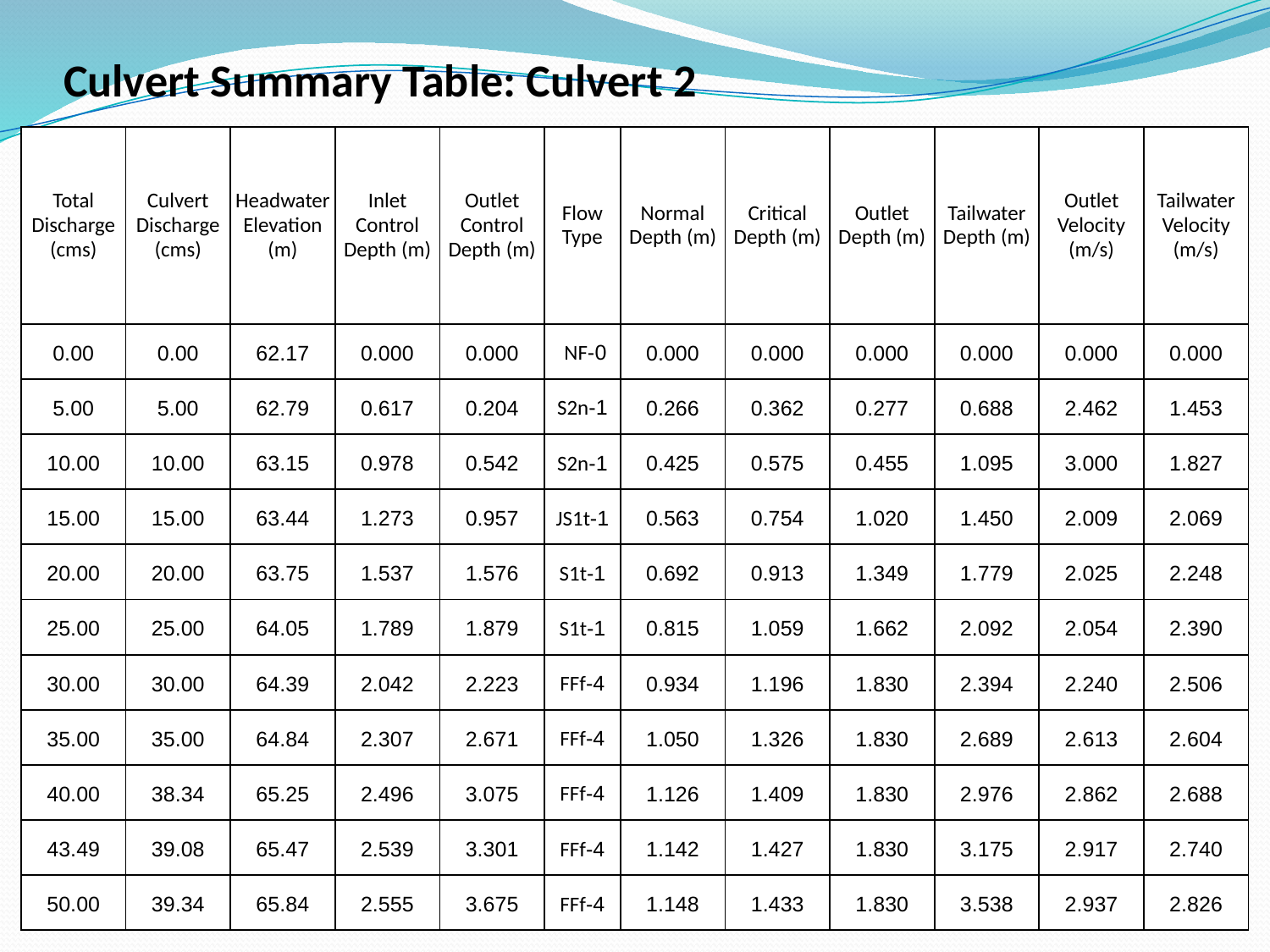

# Culvert Summary Table: Culvert 2
| Total Discharge (cms) | Culvert Discharge (cms) | Headwater Elevation (m) | Inlet Control Depth (m) | Outlet Control Depth (m) | Flow Type | Normal Depth (m) | Critical Depth (m) | Outlet Depth (m) | Tailwater Depth (m) | Outlet Velocity (m/s) | Tailwater Velocity (m/s) |
| --- | --- | --- | --- | --- | --- | --- | --- | --- | --- | --- | --- |
| 0.00 | 0.00 | 62.17 | 0.000 | 0.000 | 0-NF | 0.000 | 0.000 | 0.000 | 0.000 | 0.000 | 0.000 |
| 5.00 | 5.00 | 62.79 | 0.617 | 0.204 | 1-S2n | 0.266 | 0.362 | 0.277 | 0.688 | 2.462 | 1.453 |
| 10.00 | 10.00 | 63.15 | 0.978 | 0.542 | 1-S2n | 0.425 | 0.575 | 0.455 | 1.095 | 3.000 | 1.827 |
| 15.00 | 15.00 | 63.44 | 1.273 | 0.957 | 1-JS1t | 0.563 | 0.754 | 1.020 | 1.450 | 2.009 | 2.069 |
| 20.00 | 20.00 | 63.75 | 1.537 | 1.576 | 1-S1t | 0.692 | 0.913 | 1.349 | 1.779 | 2.025 | 2.248 |
| 25.00 | 25.00 | 64.05 | 1.789 | 1.879 | 1-S1t | 0.815 | 1.059 | 1.662 | 2.092 | 2.054 | 2.390 |
| 30.00 | 30.00 | 64.39 | 2.042 | 2.223 | 4-FFf | 0.934 | 1.196 | 1.830 | 2.394 | 2.240 | 2.506 |
| 35.00 | 35.00 | 64.84 | 2.307 | 2.671 | 4-FFf | 1.050 | 1.326 | 1.830 | 2.689 | 2.613 | 2.604 |
| 40.00 | 38.34 | 65.25 | 2.496 | 3.075 | 4-FFf | 1.126 | 1.409 | 1.830 | 2.976 | 2.862 | 2.688 |
| 43.49 | 39.08 | 65.47 | 2.539 | 3.301 | 4-FFf | 1.142 | 1.427 | 1.830 | 3.175 | 2.917 | 2.740 |
| 50.00 | 39.34 | 65.84 | 2.555 | 3.675 | 4-FFf | 1.148 | 1.433 | 1.830 | 3.538 | 2.937 | 2.826 |